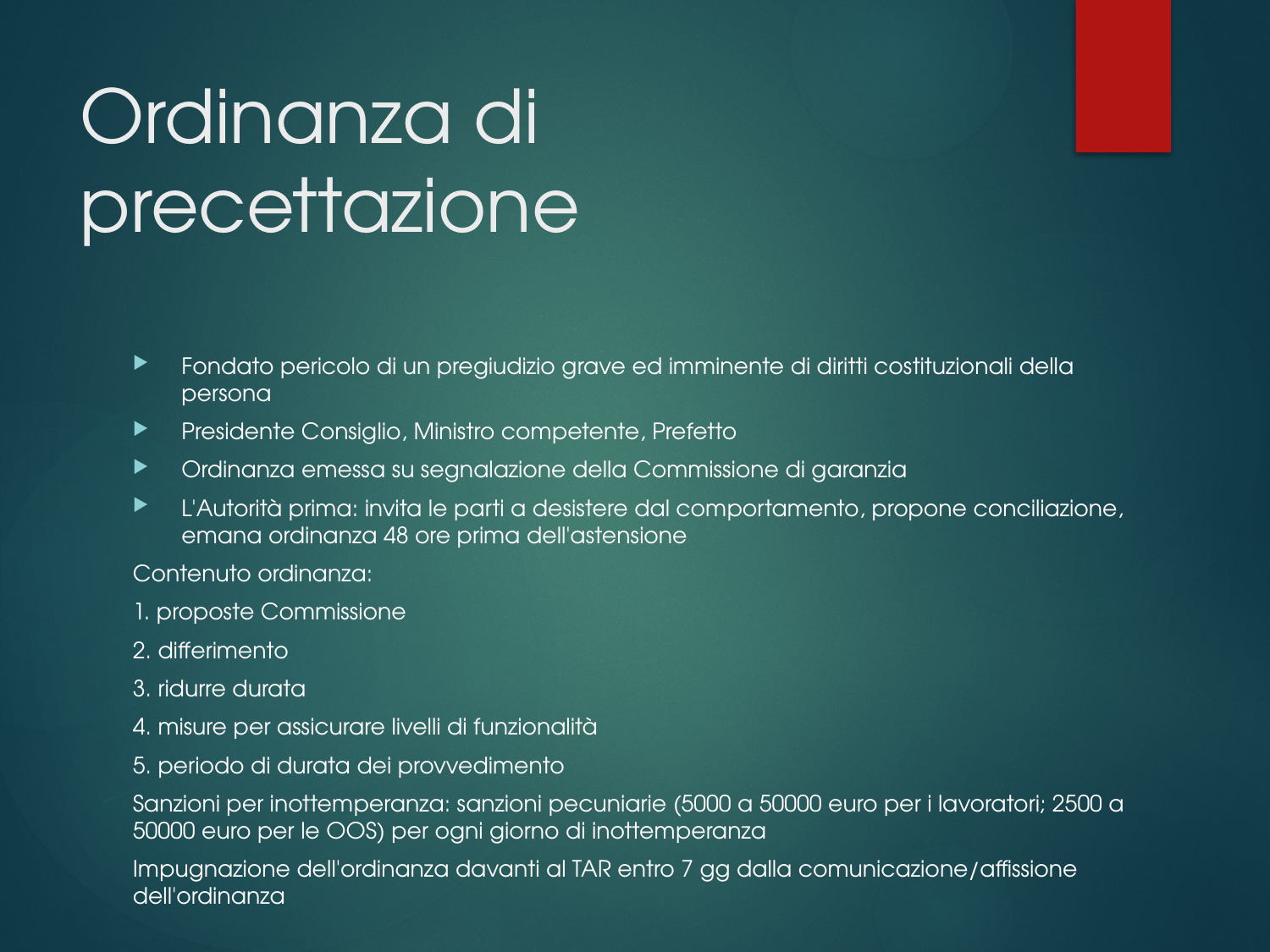

# Ordinanza di precettazione
Fondato pericolo di un pregiudizio grave ed imminente di diritti costituzionali della persona
Presidente Consiglio, Ministro competente, Prefetto
Ordinanza emessa su segnalazione della Commissione di garanzia
L'Autorità prima: invita le parti a desistere dal comportamento, propone conciliazione, emana ordinanza 48 ore prima dell'astensione
Contenuto ordinanza:
1. proposte Commissione
2. differimento
3. ridurre durata
4. misure per assicurare livelli di funzionalità
5. periodo di durata dei provvedimento
Sanzioni per inottemperanza: sanzioni pecuniarie (5000 a 50000 euro per i lavoratori; 2500 a 50000 euro per le OOS) per ogni giorno di inottemperanza
Impugnazione dell'ordinanza davanti al TAR entro 7 gg dalla comunicazione/affissione dell'ordinanza